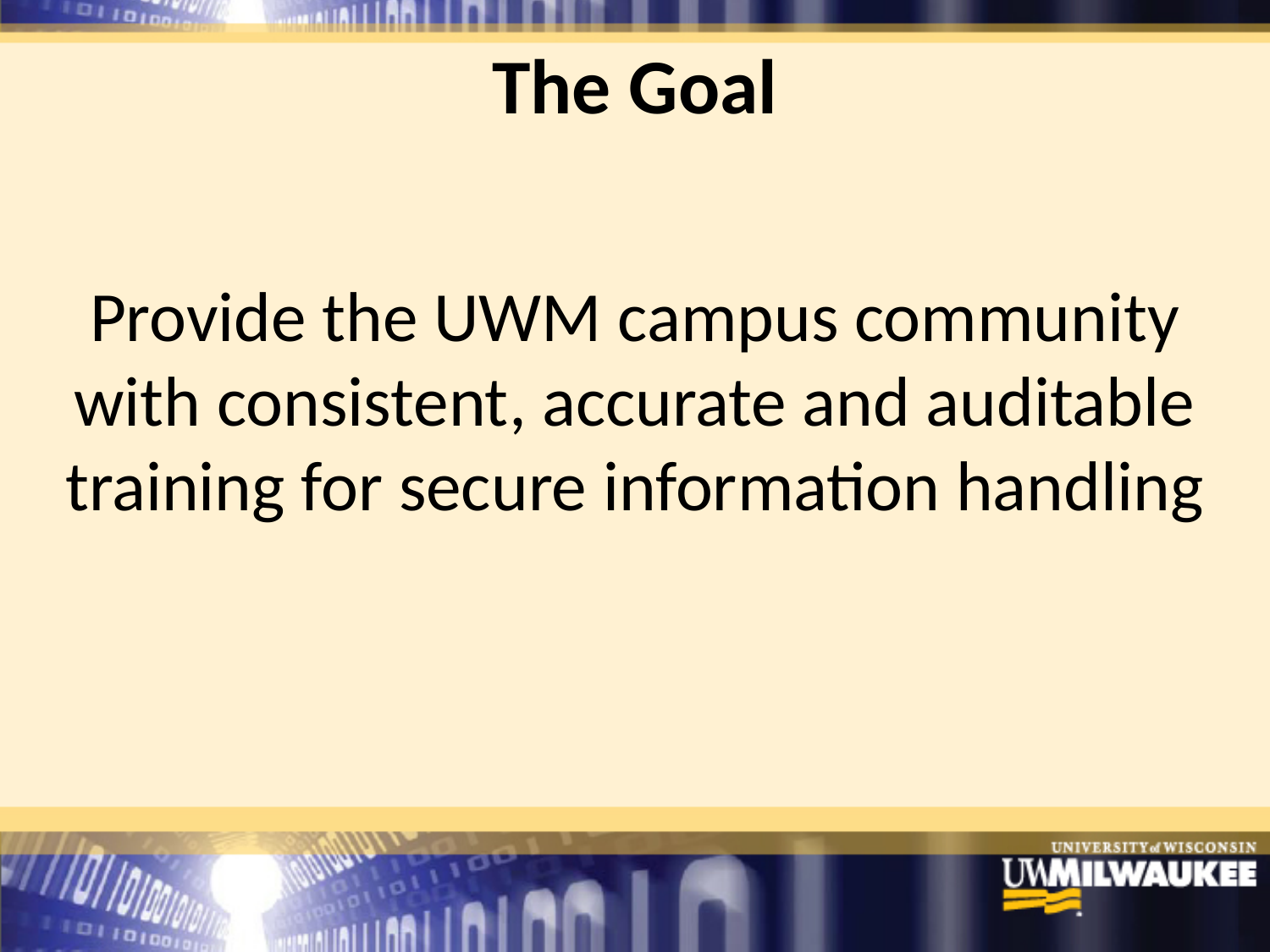

# The Goal
Provide the UWM campus community with consistent, accurate and auditable training for secure information handling